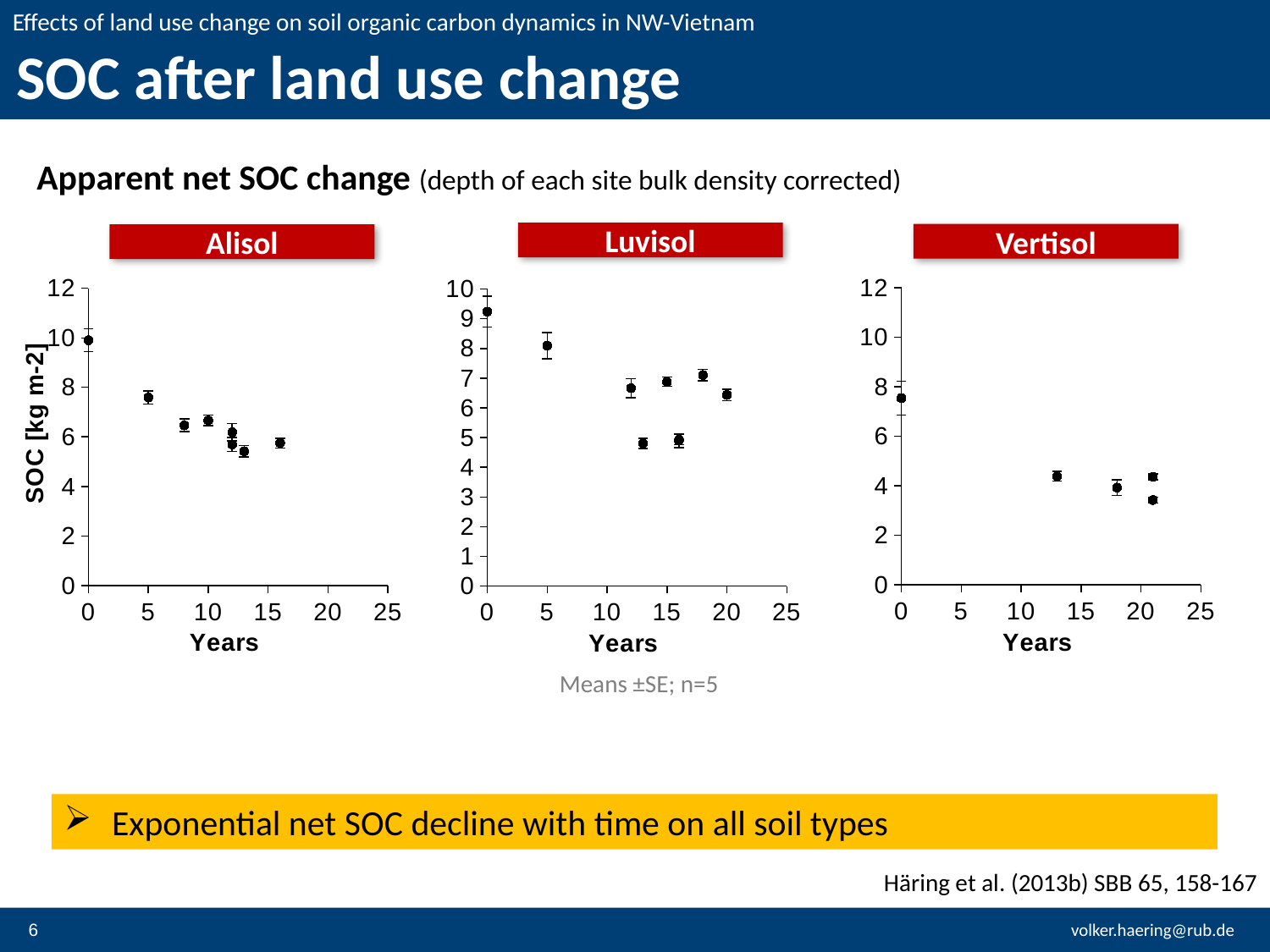

SOC after land use change
Apparent net SOC change (depth of each site bulk density corrected)
Luvisol
Vertisol
Alisol

### Chart

| Category | CF |
|---|---|

### Chart

| Category | C(t) |
|---|---|

### Chart

| Category | C(t) |
|---|---|
Means ±SE; n=5
Exponential net SOC decline with time on all soil types
Häring et al. (2013b) SBB 65, 158-167